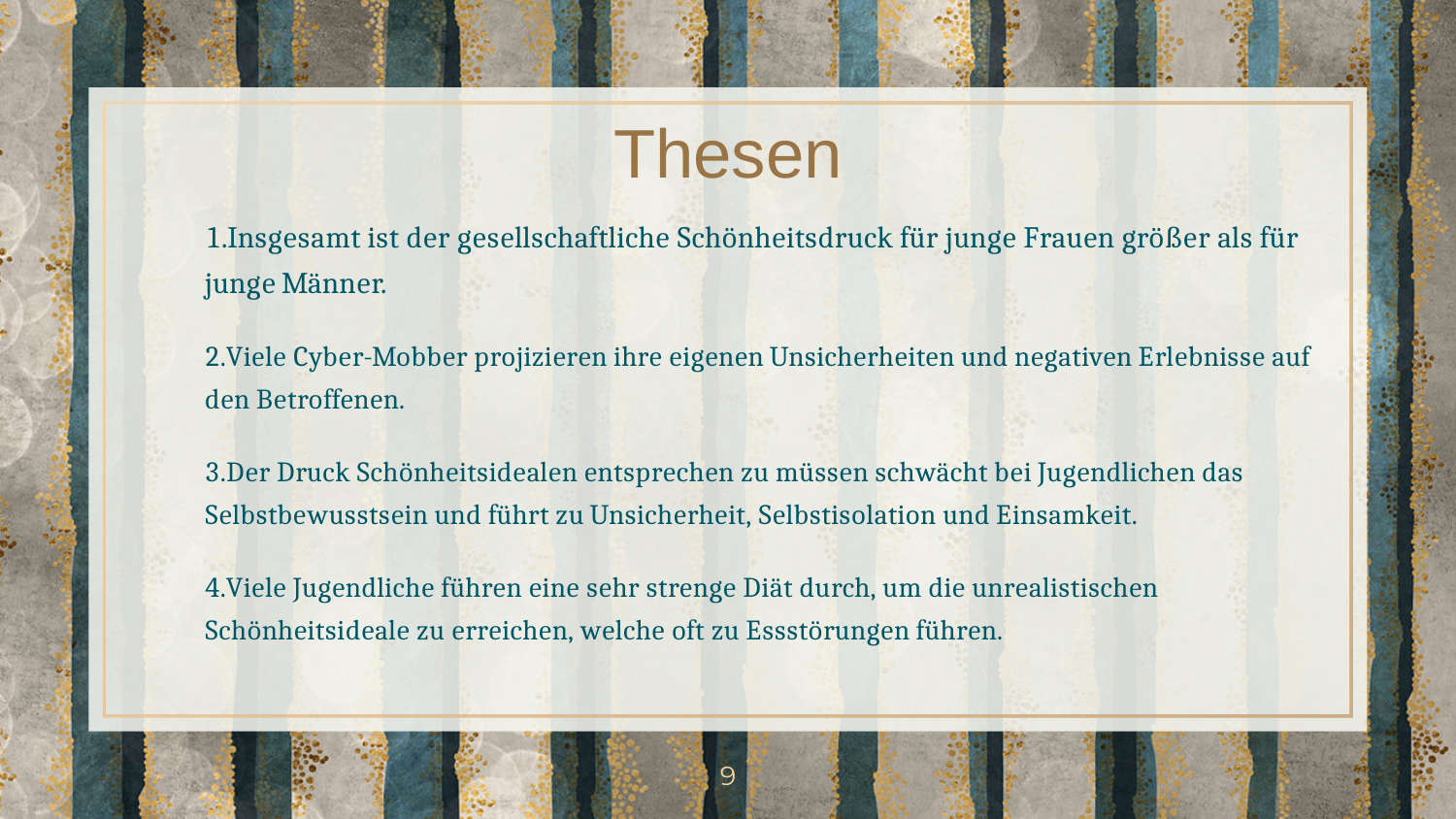

Thesen
Insgesamt ist der gesellschaftliche Schönheitsdruck für junge Frauen größer als für junge Männer.
Viele Cyber-Mobber projizieren ihre eigenen Unsicherheiten und negativen Erlebnisse auf den Betroffenen.
Der Druck Schönheitsidealen entsprechen zu müssen schwächt bei Jugendlichen das Selbstbewusstsein und führt zu Unsicherheit, Selbstisolation und Einsamkeit.
Viele Jugendliche führen eine sehr strenge Diät durch, um die unrealistischen Schönheitsideale zu erreichen, welche oft zu Essstörungen führen.
9